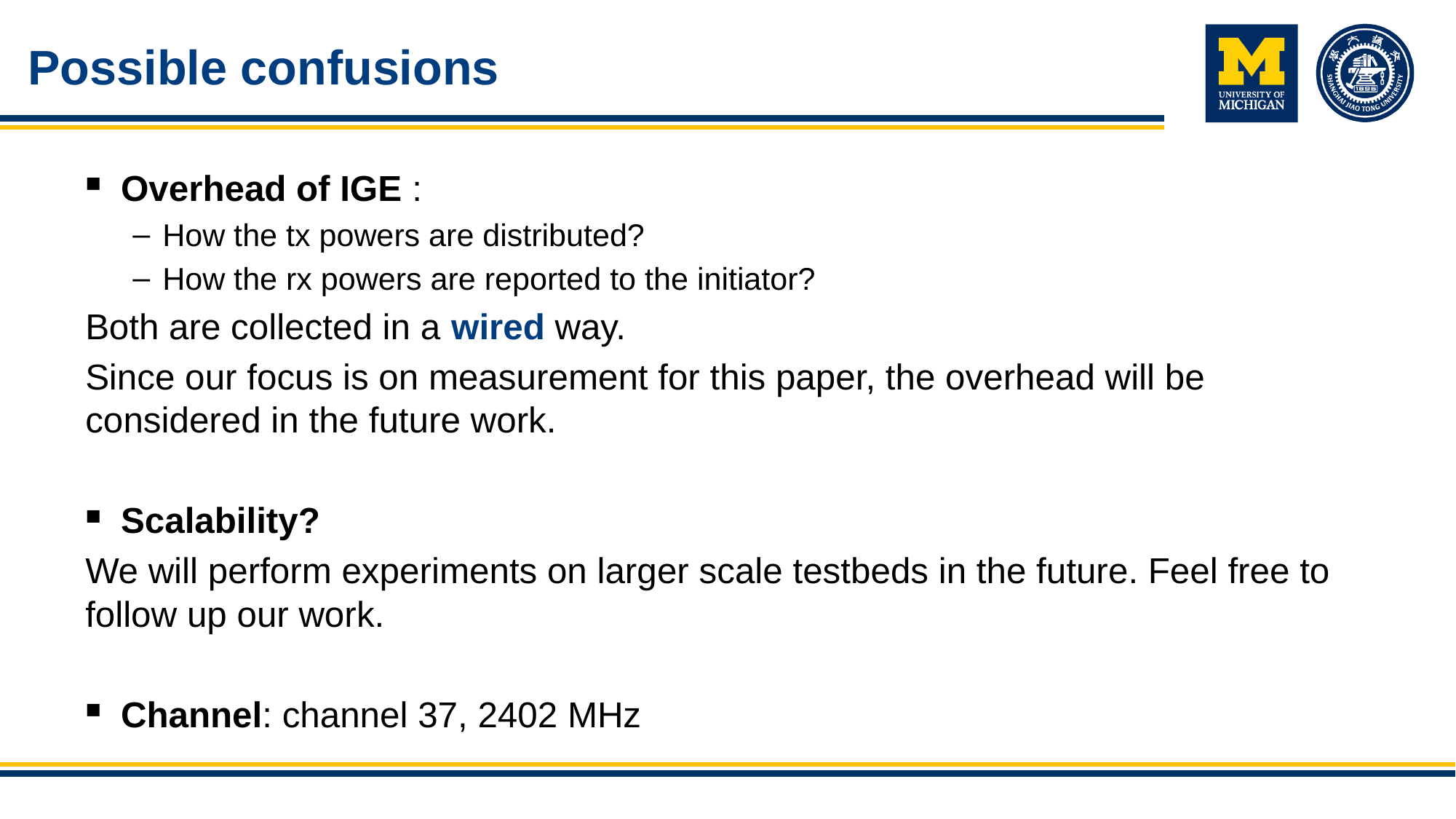

# Possible confusions
Overhead of IGE :
How the tx powers are distributed?
How the rx powers are reported to the initiator?
Both are collected in a wired way.
Since our focus is on measurement for this paper, the overhead will be considered in the future work.

Scalability?
We will perform experiments on larger scale testbeds in the future. Feel free to follow up our work.

Channel: channel 37, 2402 MHz